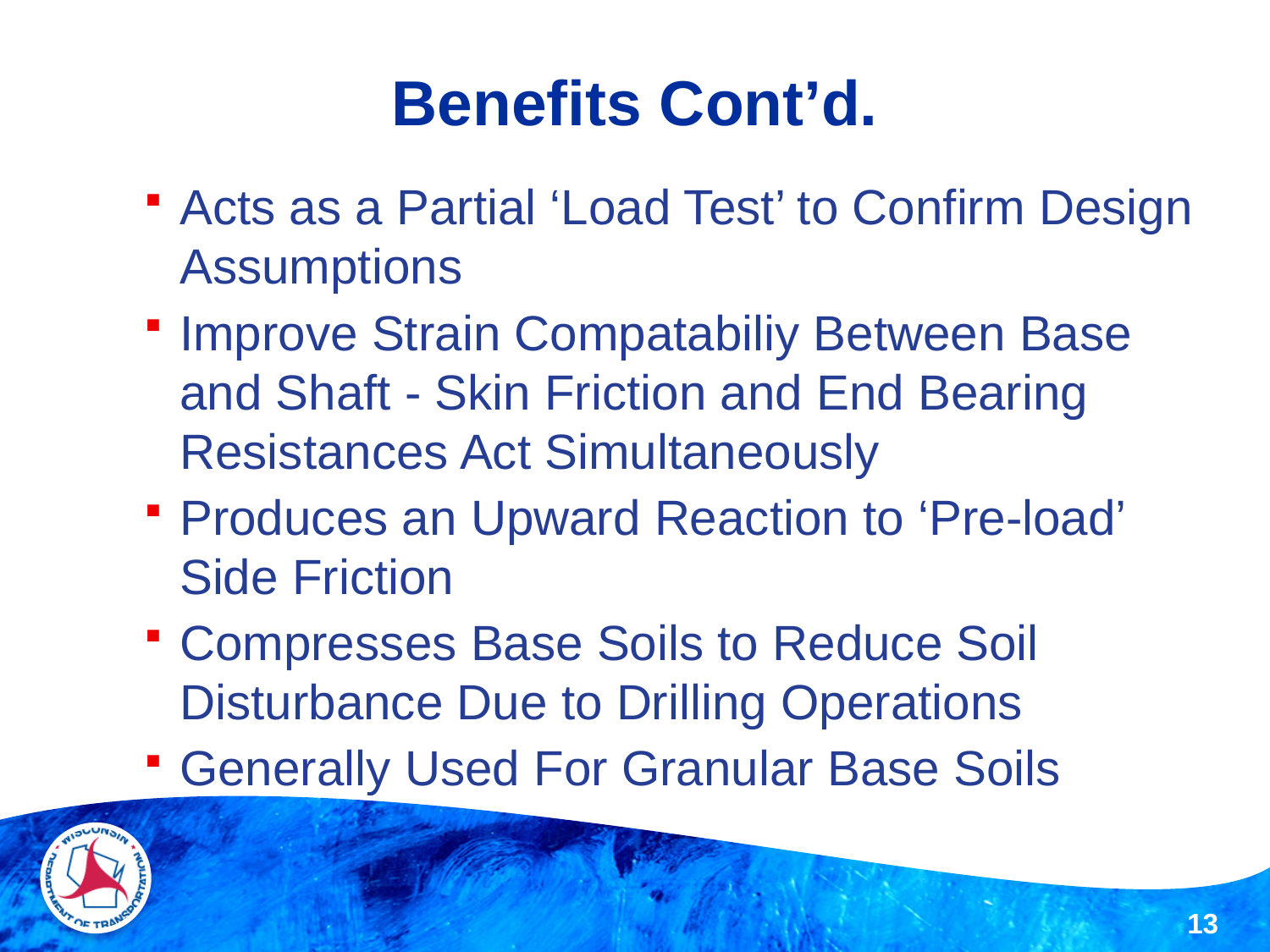

# Benefits Cont’d.
Acts as a Partial ‘Load Test’ to Confirm Design Assumptions
Improve Strain Compatabiliy Between Base and Shaft - Skin Friction and End Bearing Resistances Act Simultaneously
Produces an Upward Reaction to ‘Pre-load’ Side Friction
Compresses Base Soils to Reduce Soil Disturbance Due to Drilling Operations
Generally Used For Granular Base Soils

13